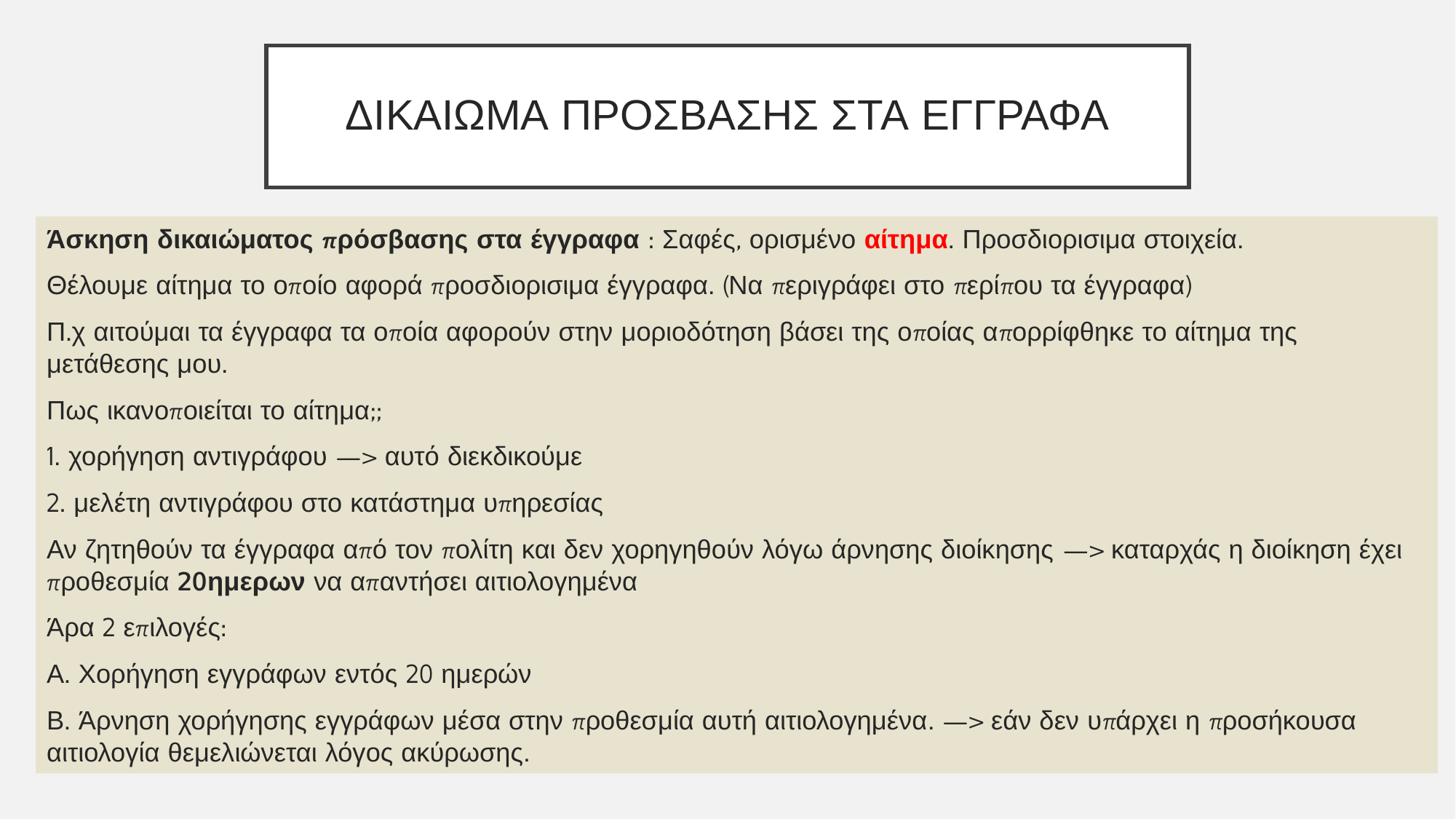

# ΔΙΚΑΙΩΜΑ ΠΡΟΣΒΑΣΗΣ ΣΤΑ ΕΓΓΡΑΦΑ
Άσκηση δικαιώματος πρόσβασης στα έγγραφα : Σαφές, ορισμένο αίτημα. Προσδιορισιμα στοιχεία.
Θέλουμε αίτημα το οποίο αφορά προσδιορισιμα έγγραφα. (Να περιγράφει στο περίπου τα έγγραφα)
Π.χ αιτούμαι τα έγγραφα τα οποία αφορούν στην μοριοδότηση βάσει της οποίας απορρίφθηκε το αίτημα της μετάθεσης μου.
Πως ικανοποιείται το αίτημα;;
1. χορήγηση αντιγράφου —> αυτό διεκδικούμε
2. μελέτη αντιγράφου στο κατάστημα υπηρεσίας
Αν ζητηθούν τα έγγραφα από τον πολίτη και δεν χορηγηθούν λόγω άρνησης διοίκησης —> καταρχάς η διοίκηση έχει προθεσμία 20ημερων να απαντήσει αιτιολογημένα
Άρα 2 επιλογές:
Α. Χορήγηση εγγράφων εντός 20 ημερών
Β. Άρνηση χορήγησης εγγράφων μέσα στην προθεσμία αυτή αιτιολογημένα. —> εάν δεν υπάρχει η προσήκουσα αιτιολογία θεμελιώνεται λόγος ακύρωσης.